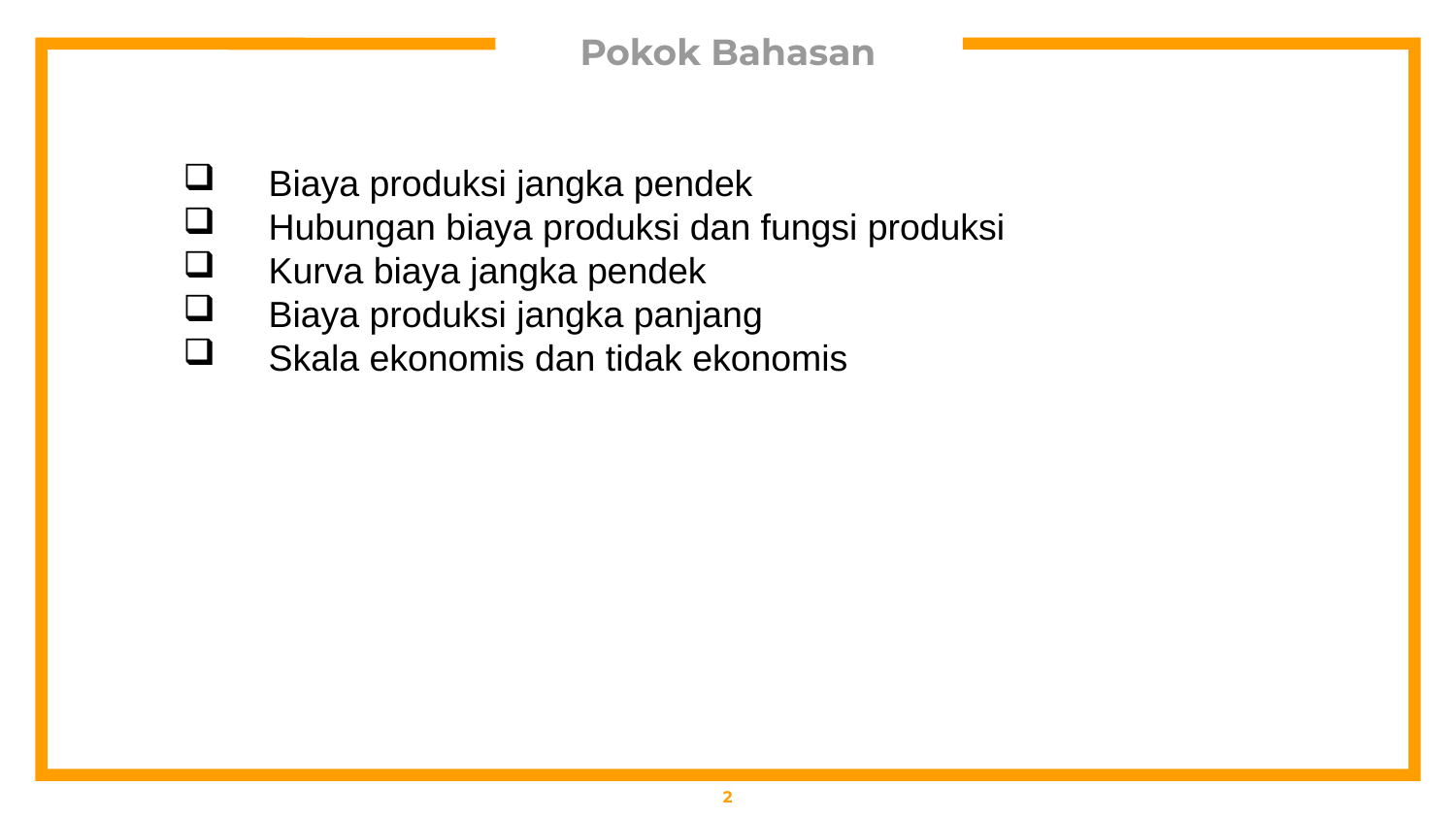

# Pokok Bahasan
Biaya produksi jangka pendek
Hubungan biaya produksi dan fungsi produksi
Kurva biaya jangka pendek
Biaya produksi jangka panjang
Skala ekonomis dan tidak ekonomis
2